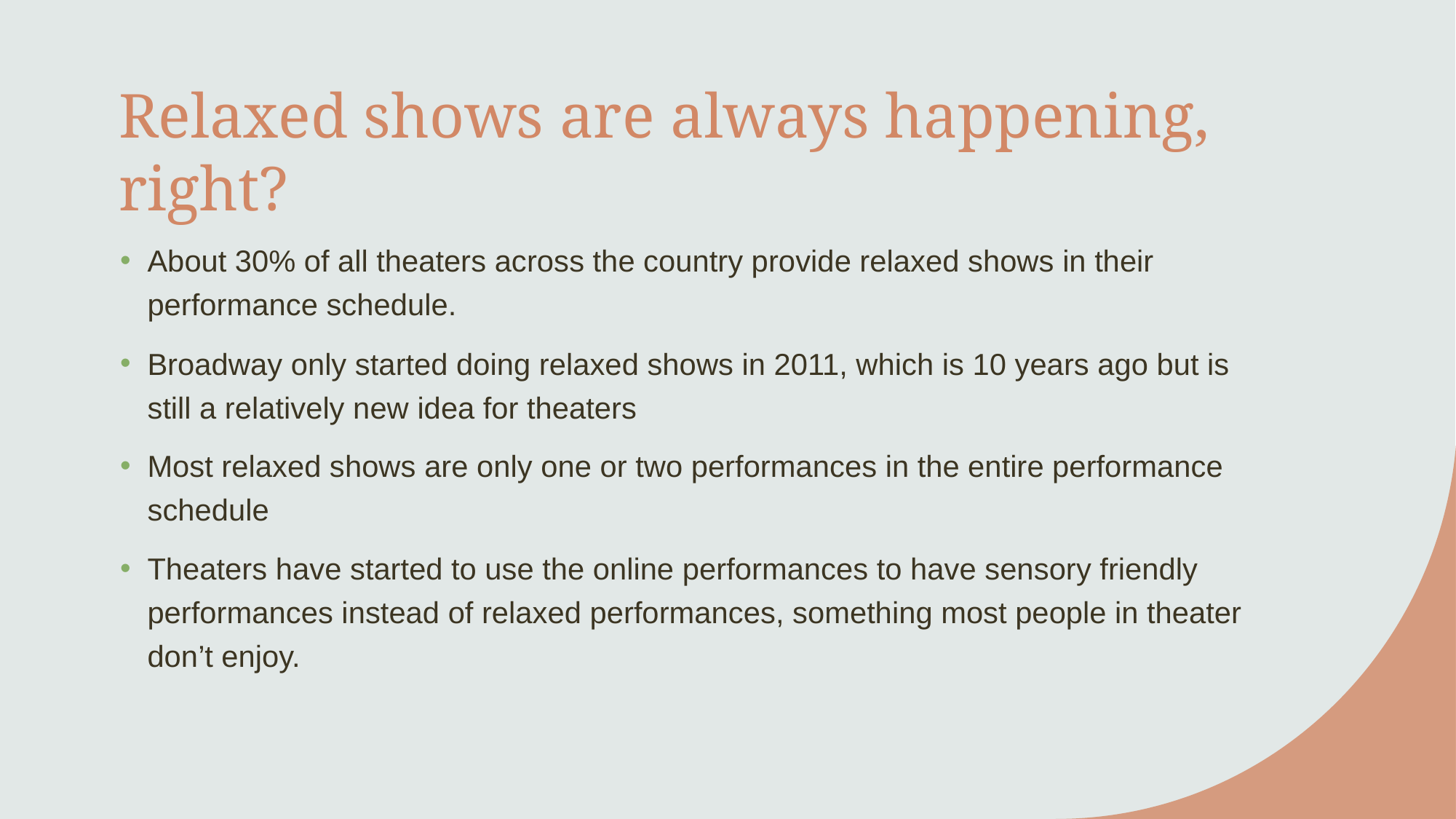

# Relaxed shows are always happening, right?
About 30% of all theaters across the country provide relaxed shows in their performance schedule.
Broadway only started doing relaxed shows in 2011, which is 10 years ago but is still a relatively new idea for theaters
Most relaxed shows are only one or two performances in the entire performance schedule
Theaters have started to use the online performances to have sensory friendly performances instead of relaxed performances, something most people in theater don’t enjoy.